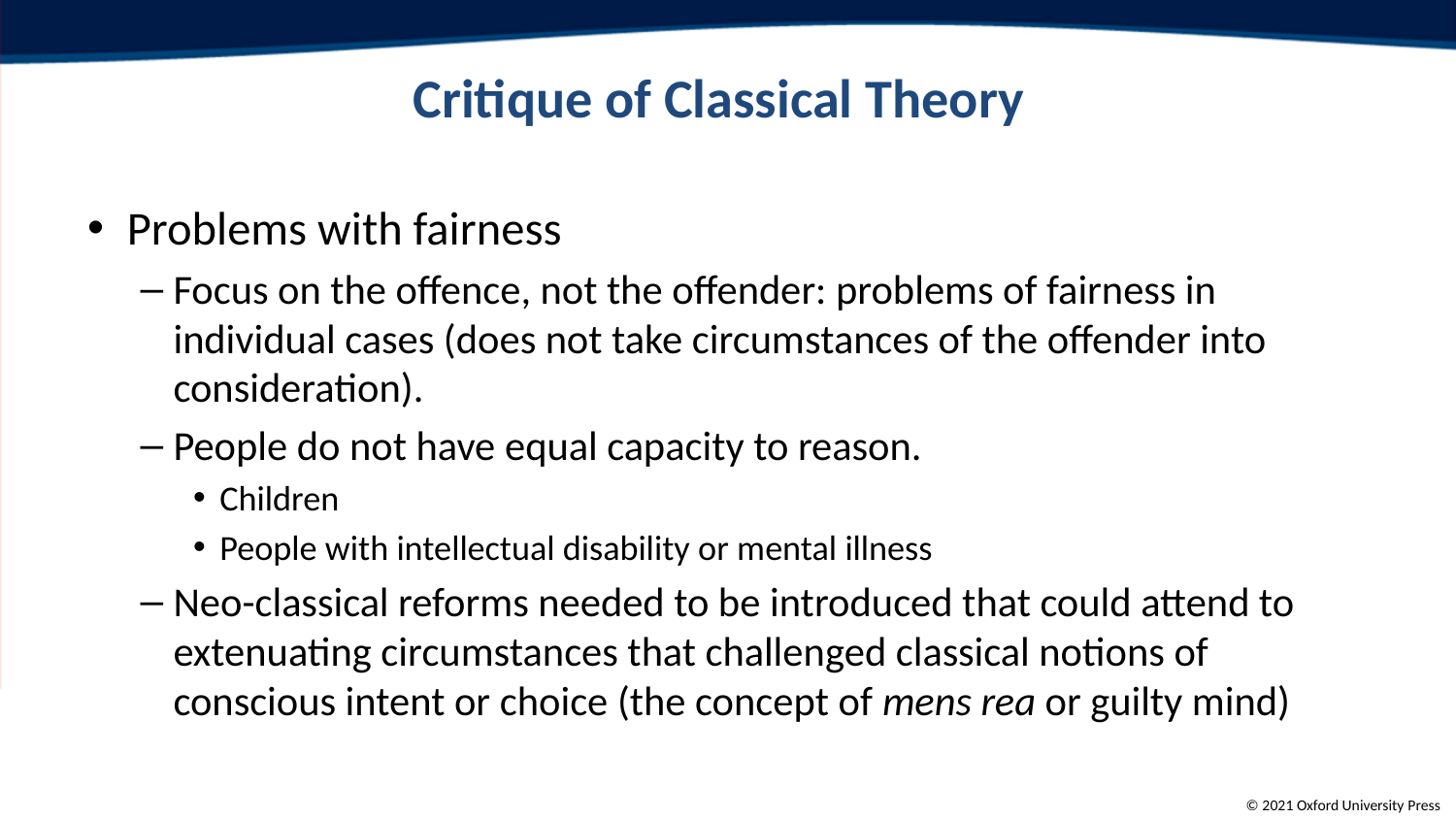

# Critique of Classical Theory
Problems with fairness
Focus on the offence, not the offender: problems of fairness in individual cases (does not take circumstances of the offender into consideration).
People do not have equal capacity to reason.
Children
People with intellectual disability or mental illness
Neo-classical reforms needed to be introduced that could attend to extenuating circumstances that challenged classical notions of conscious intent or choice (the concept of mens rea or guilty mind)